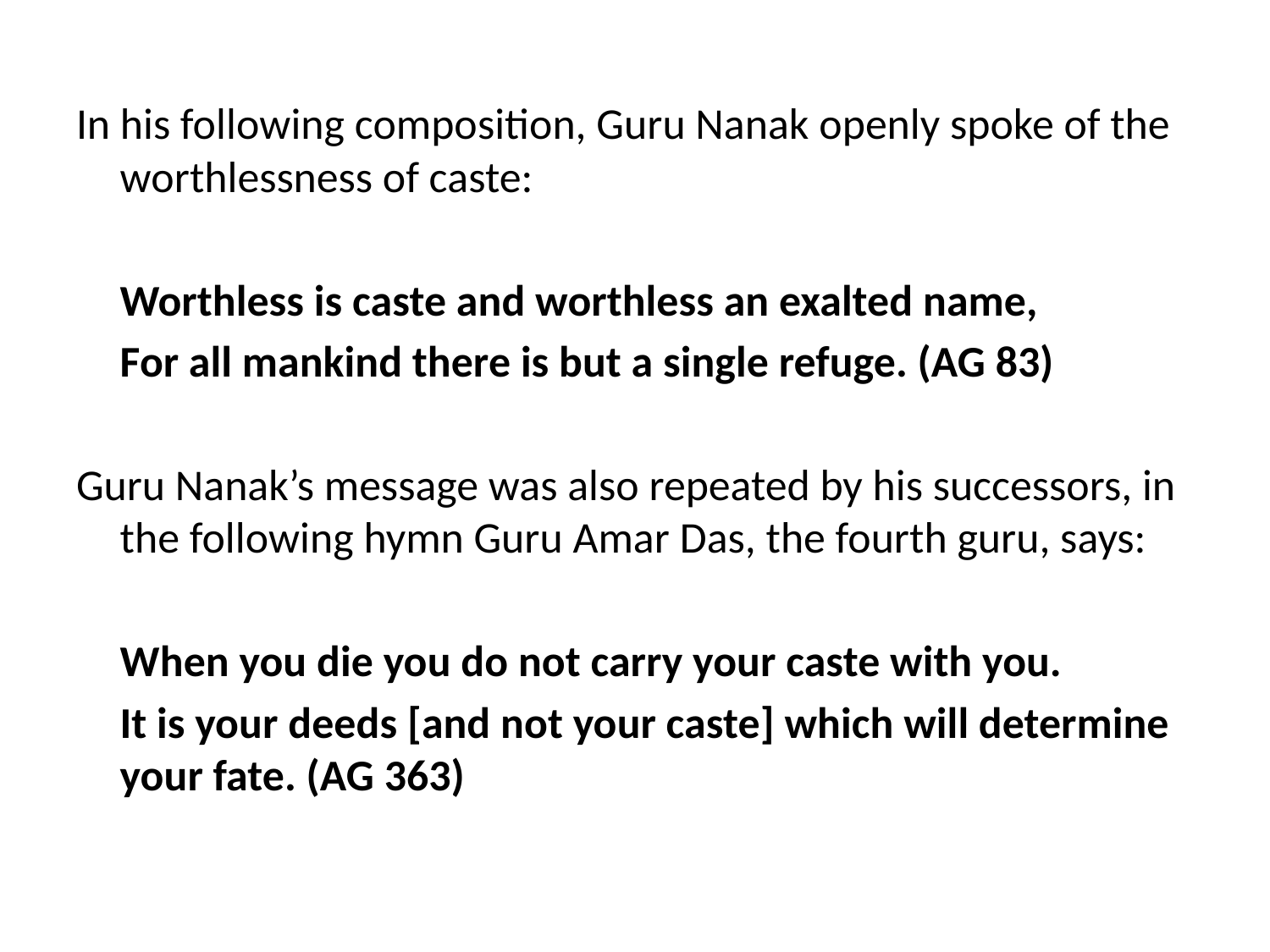

#
In his following composition, Guru Nanak openly spoke of the worthlessness of caste:

	Worthless is caste and worthless an exalted name,
	For all mankind there is but a single refuge. (AG 83)

Guru Nanak’s message was also repeated by his successors, in the following hymn Guru Amar Das, the fourth guru, says:

	When you die you do not carry your caste with you.
	It is your deeds [and not your caste] which will determine your fate. (AG 363)